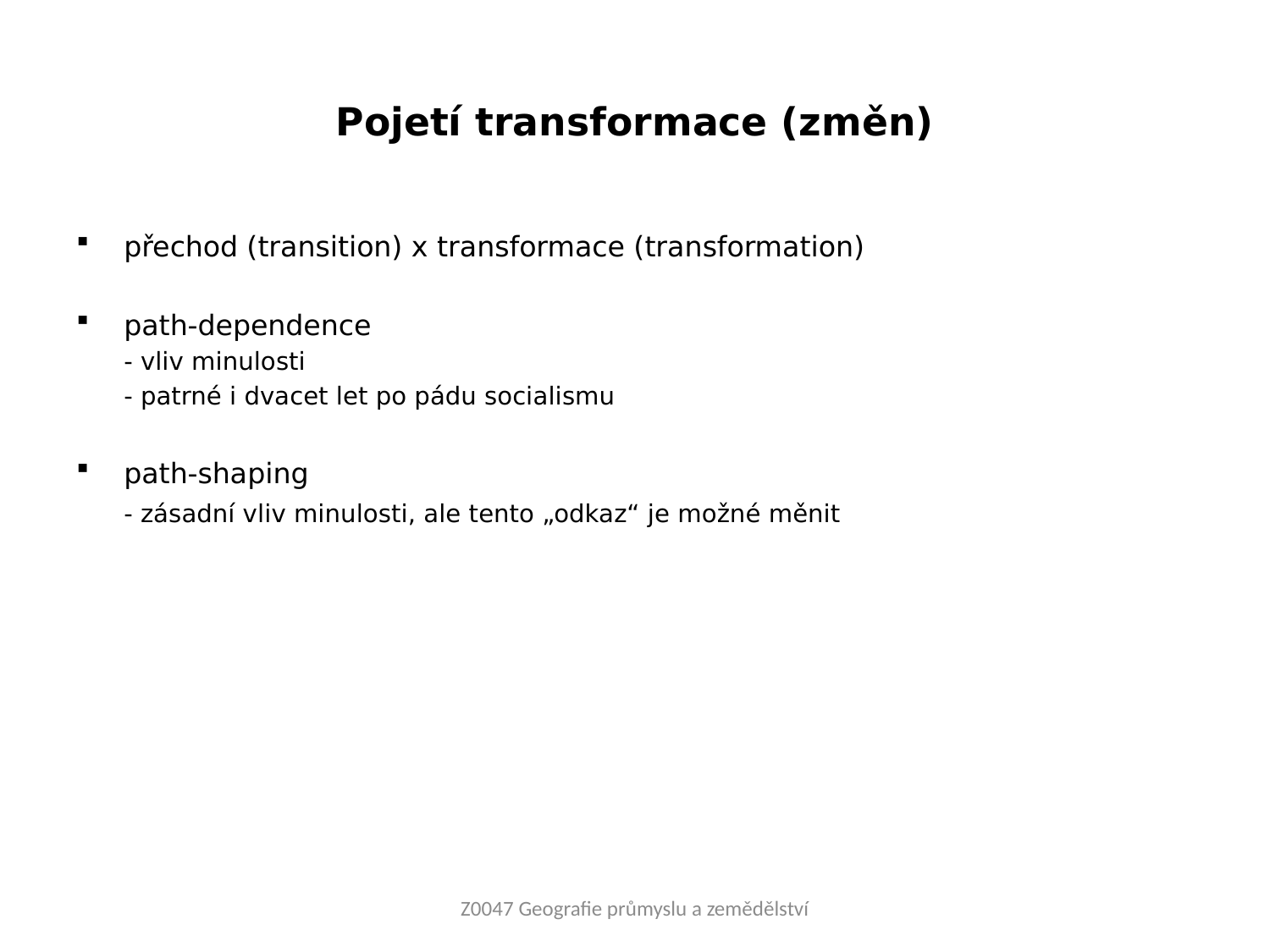

Pojetí transformace (změn)
přechod (transition) x transformace (transformation)

path-dependence
	- vliv minulosti
	- patrné i dvacet let po pádu socialismu

path-shaping
	- zásadní vliv minulosti, ale tento „odkaz“ je možné měnit
Z0047 Geografie průmyslu a zemědělství